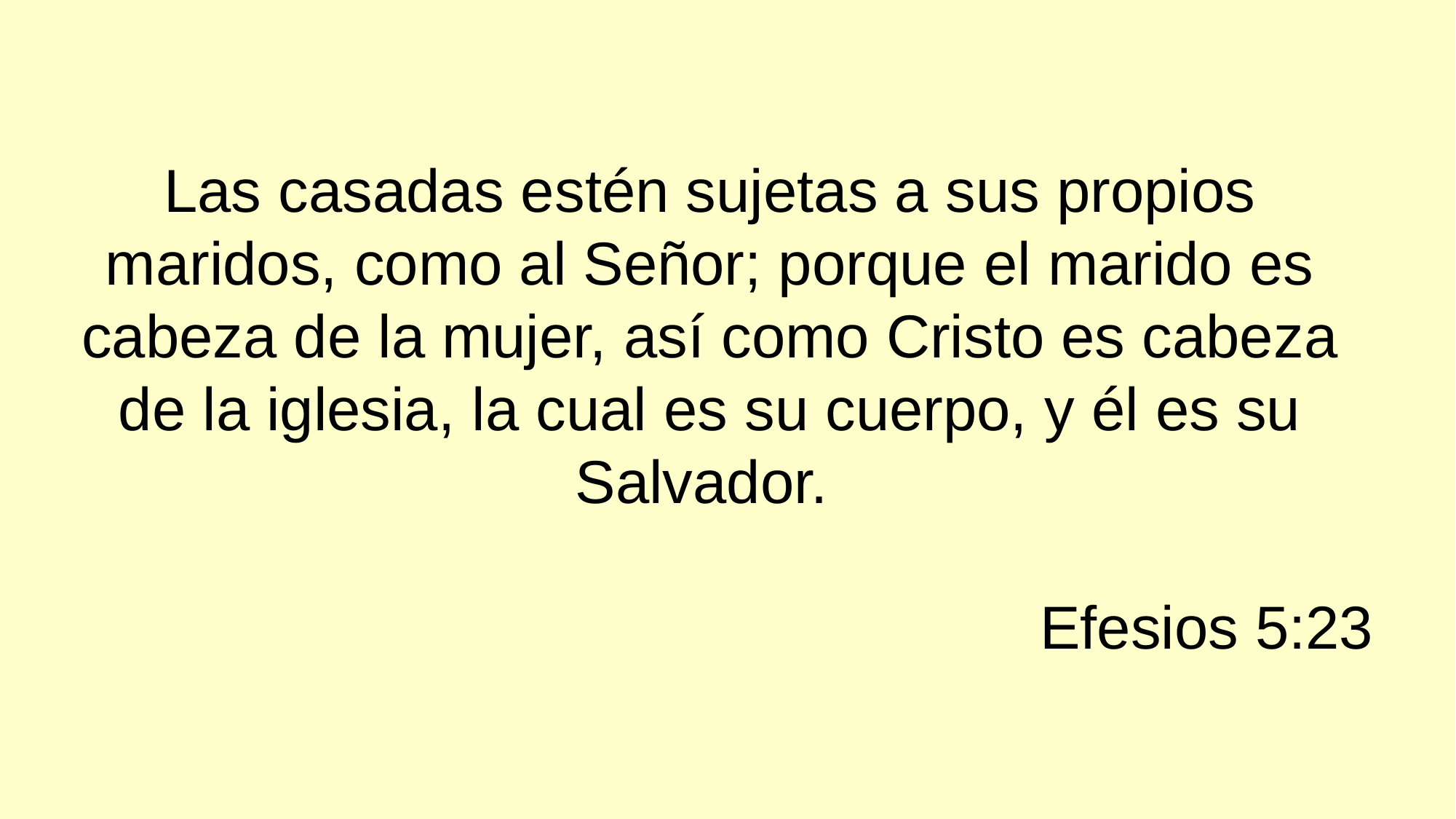

Las casadas estén sujetas a sus propios maridos, como al Señor; porque el marido es cabeza de la mujer, así como Cristo es cabeza de la iglesia, la cual es su cuerpo, y él es su Salvador.

Efesios 5:23